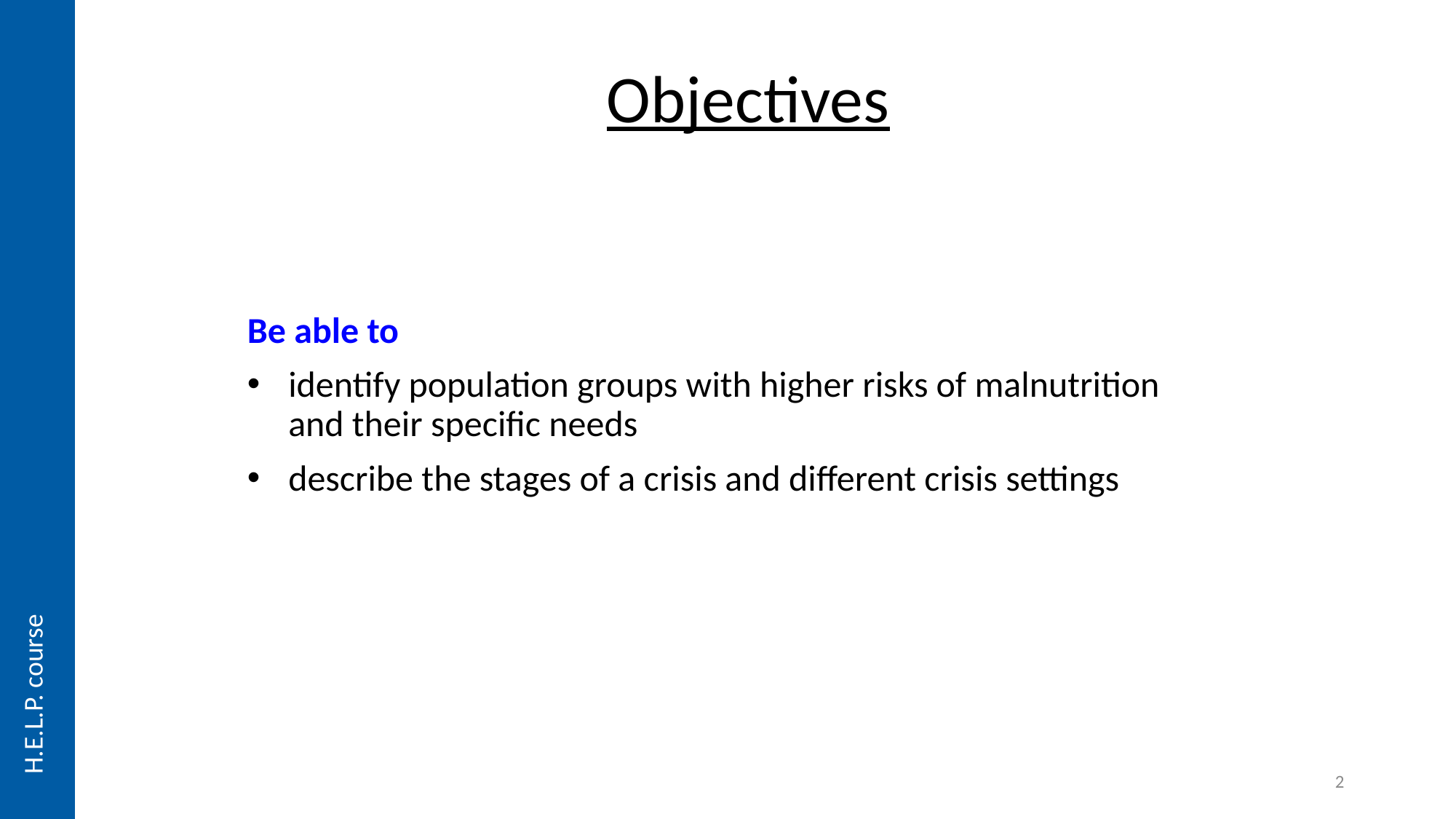

# Objectives
Be able to
identify population groups with higher risks of malnutrition and their specific needs
describe the stages of a crisis and different crisis settings

H.E.L.P. course
2